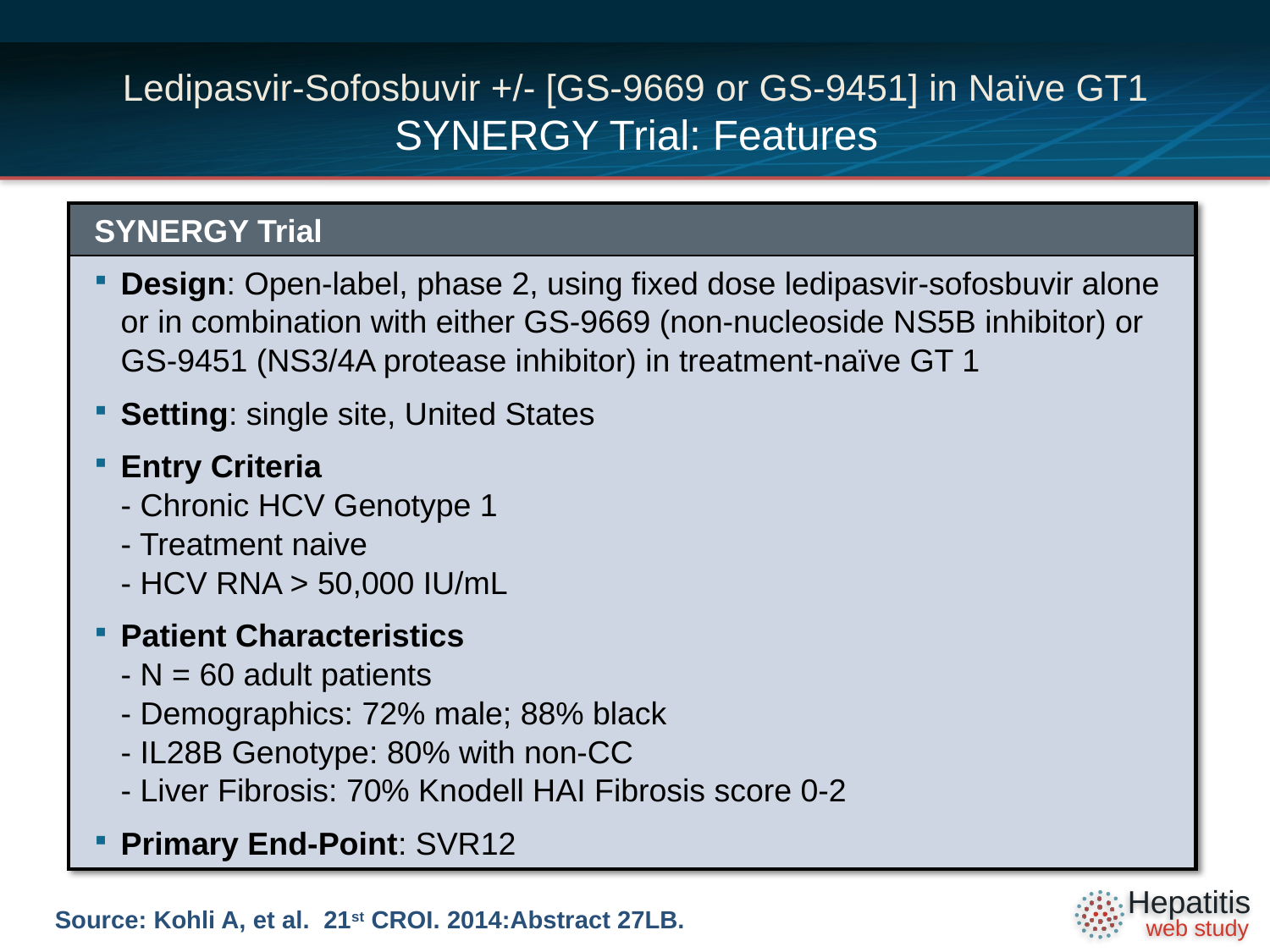

# Ledipasvir-Sofosbuvir +/- [GS-9669 or GS-9451] in Naïve GT1 SYNERGY Trial: Features
| SYNERGY Trial |
| --- |
| Design: Open-label, phase 2, using fixed dose ledipasvir-sofosbuvir alone or in combination with either GS-9669 (non-nucleoside NS5B inhibitor) or GS-9451 (NS3/4A protease inhibitor) in treatment-naïve GT 1 Setting: single site, United States Entry Criteria - Chronic HCV Genotype 1 - Treatment naive - HCV RNA > 50,000 IU/mL Patient Characteristics - N = 60 adult patients - Demographics: 72% male; 88% black - IL28B Genotype: 80% with non-CC - Liver Fibrosis: 70% Knodell HAI Fibrosis score 0-2 Primary End-Point: SVR12 |
Source: Kohli A, et al.  21st CROI. 2014:Abstract 27LB.